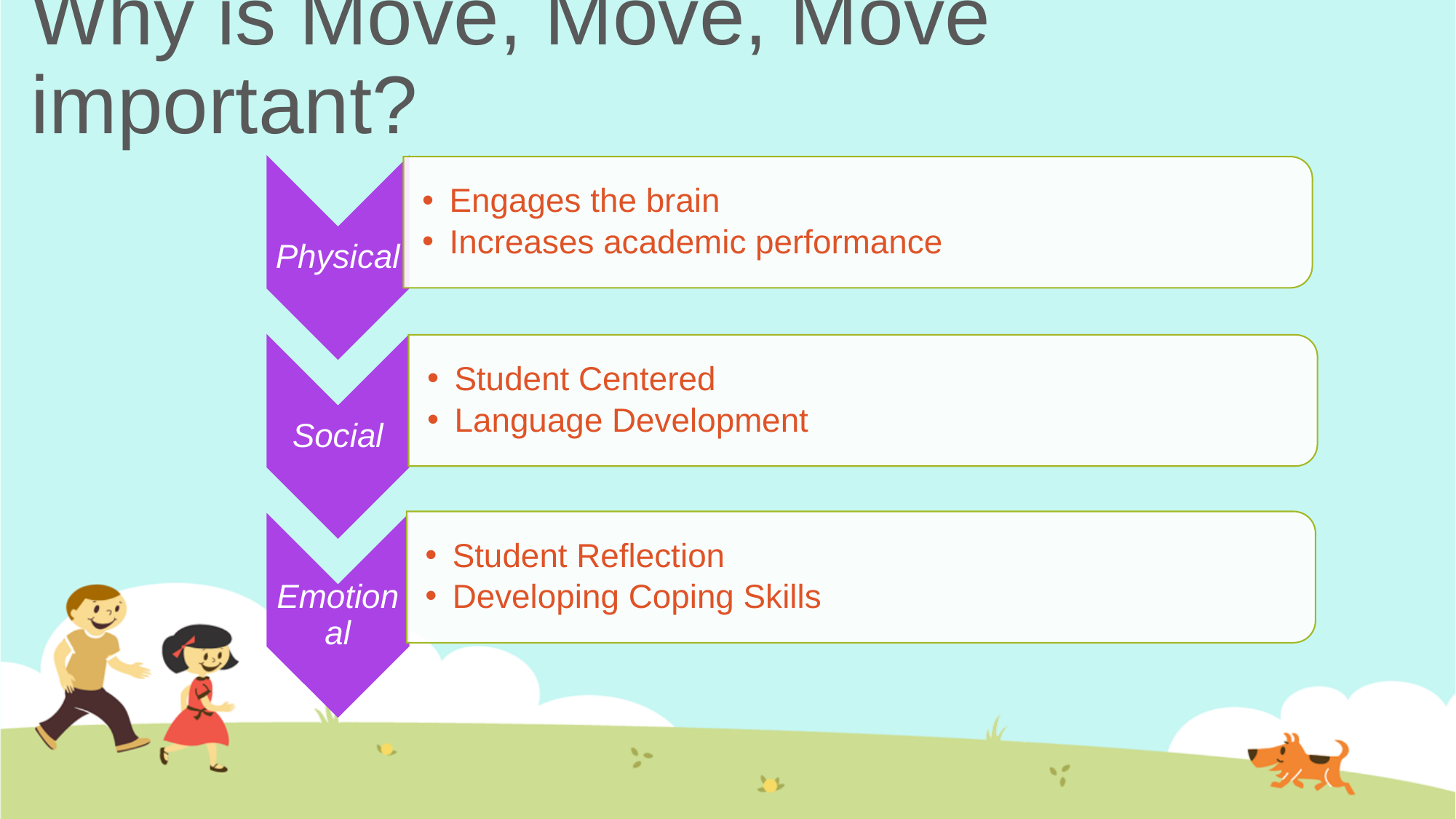

# Why is Move, Move, Move important?

Engages the brain
Increases academic performance

Physical
Student Centered
Language Development

Social
Student Reflection
Developing Coping Skills

Emotional